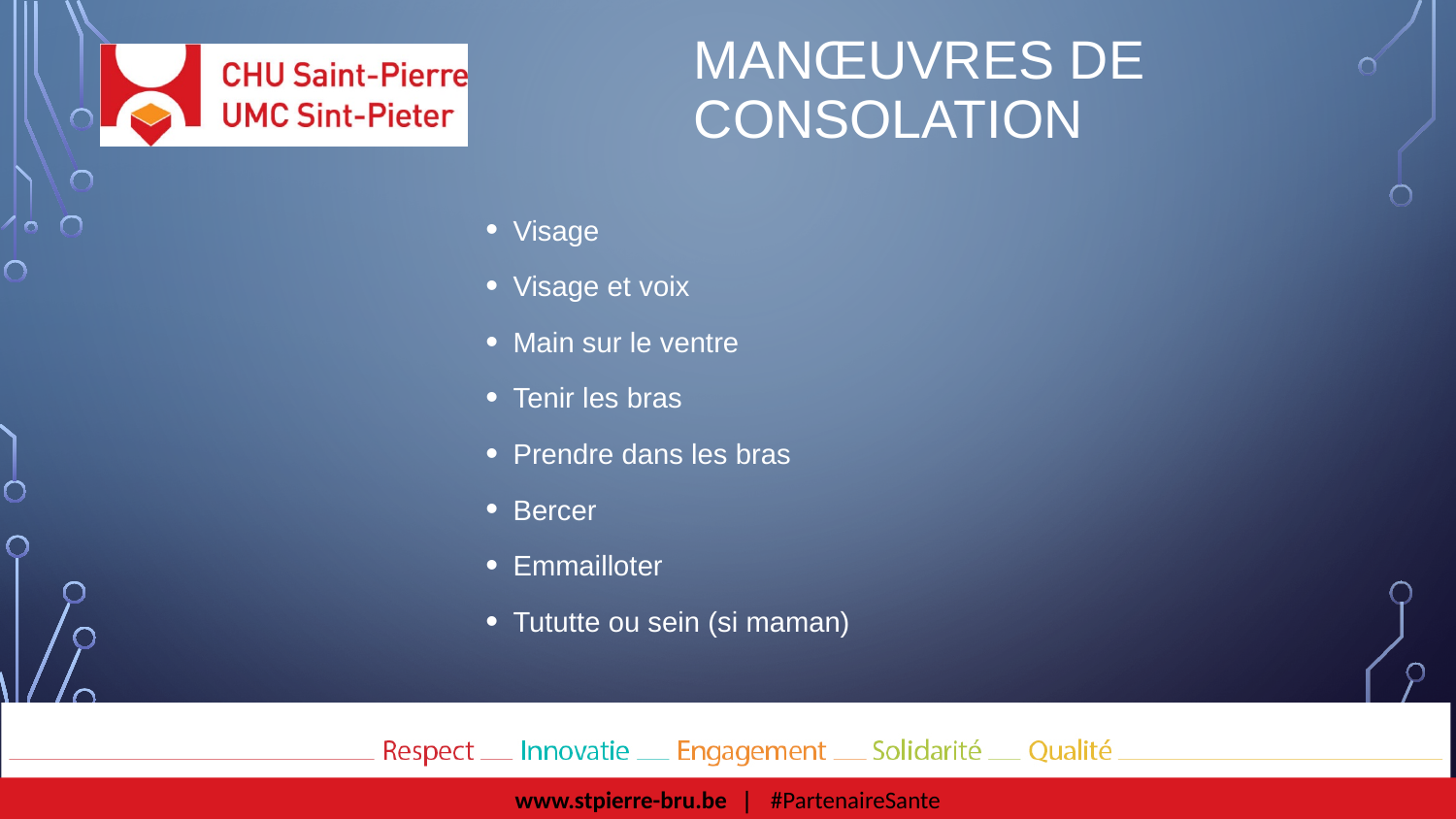

# Manœuvres de 				Consolation
Visage
Visage et voix
Main sur le ventre
Tenir les bras
Prendre dans les bras
Bercer
Emmailloter
Tututte ou sein (si maman)